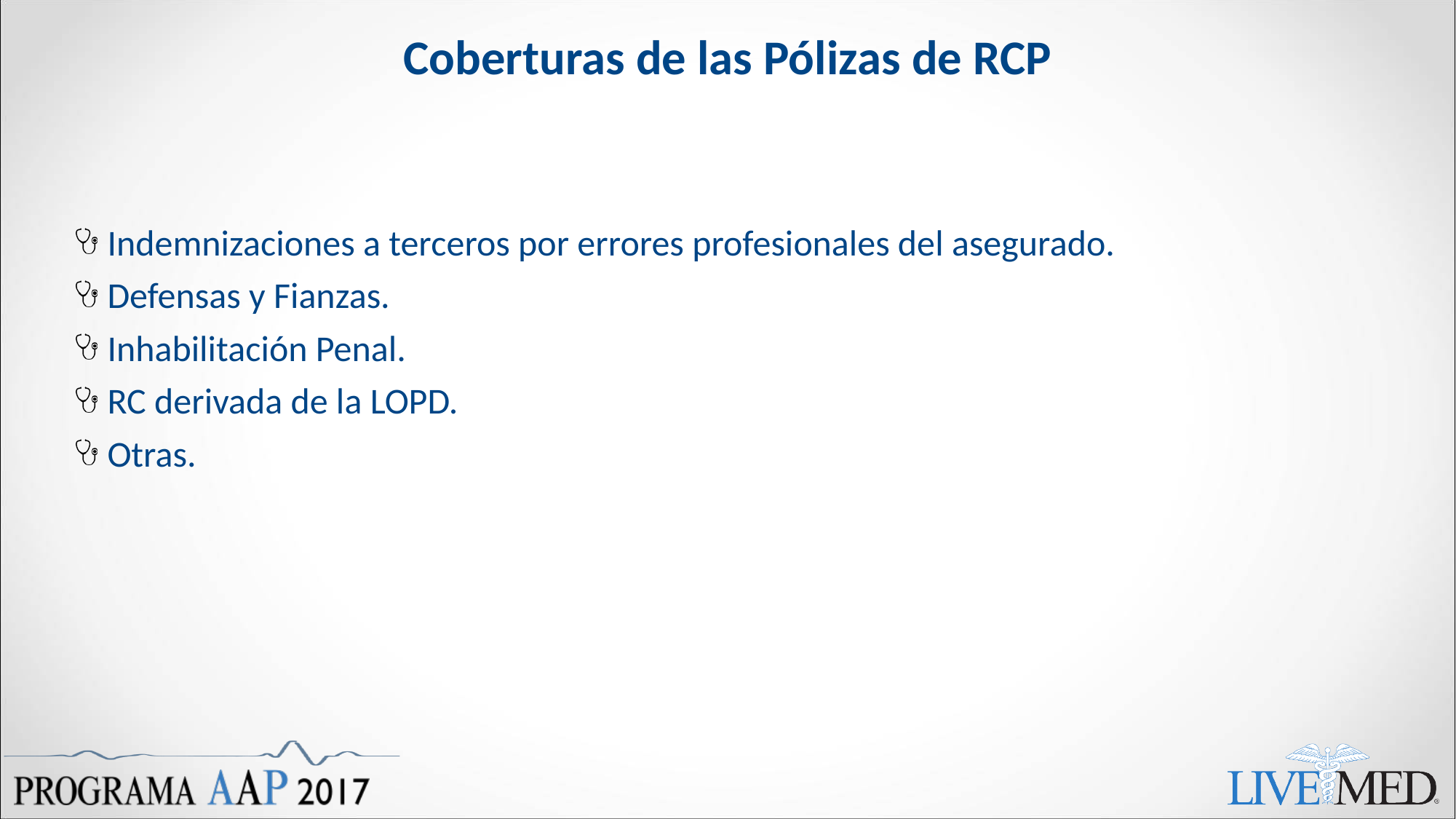

# Coberturas de las Pólizas de RCP
Indemnizaciones a terceros por errores profesionales del asegurado.
Defensas y Fianzas.
Inhabilitación Penal.
RC derivada de la LOPD.
Otras.